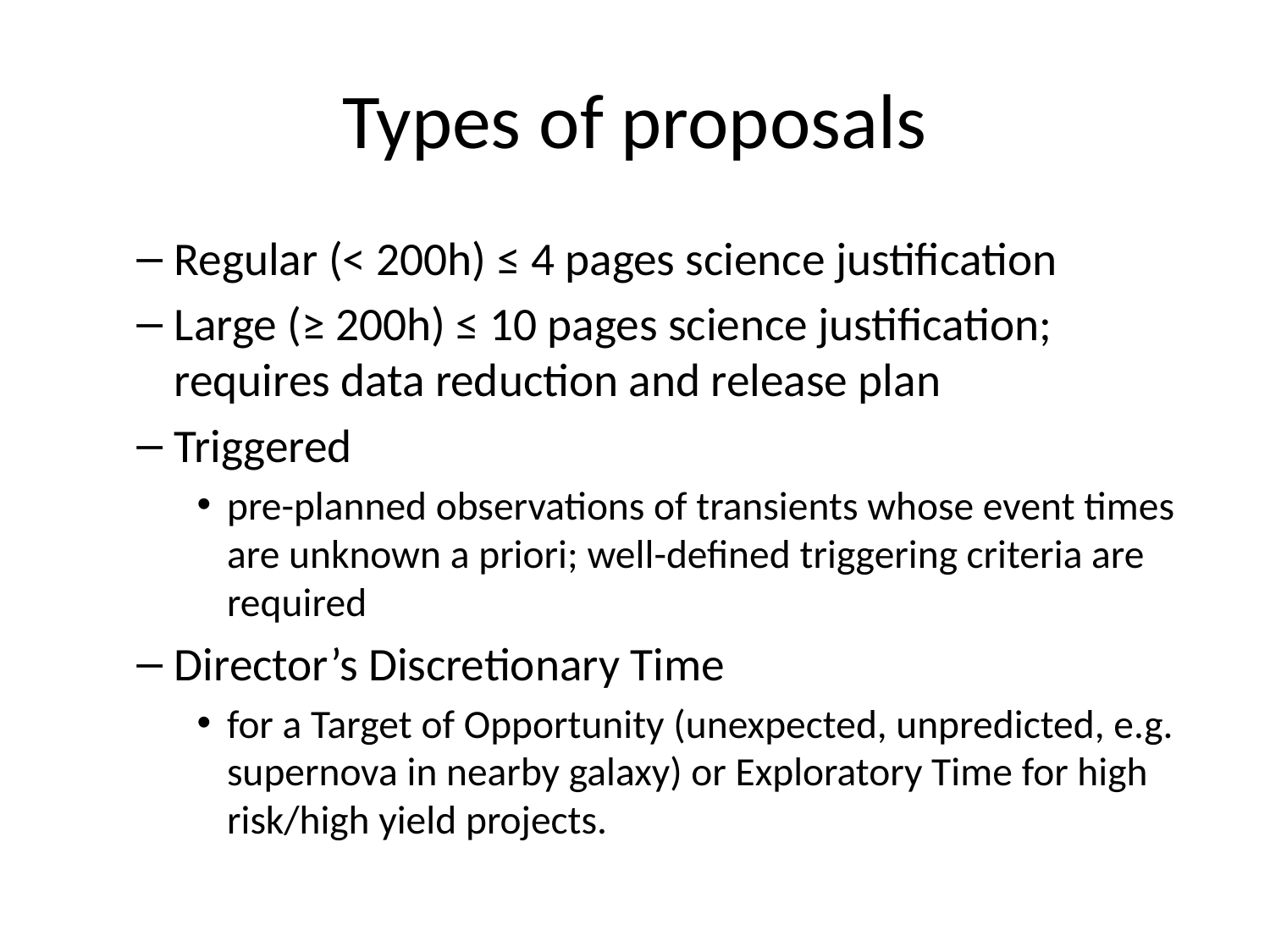

# Types of proposals
Regular (< 200h) ≤ 4 pages science justification
Large (≥ 200h) ≤ 10 pages science justification; requires data reduction and release plan
Triggered
pre-planned observations of transients whose event times are unknown a priori; well-defined triggering criteria are required
Director’s Discretionary Time
for a Target of Opportunity (unexpected, unpredicted, e.g. supernova in nearby galaxy) or Exploratory Time for high risk/high yield projects.